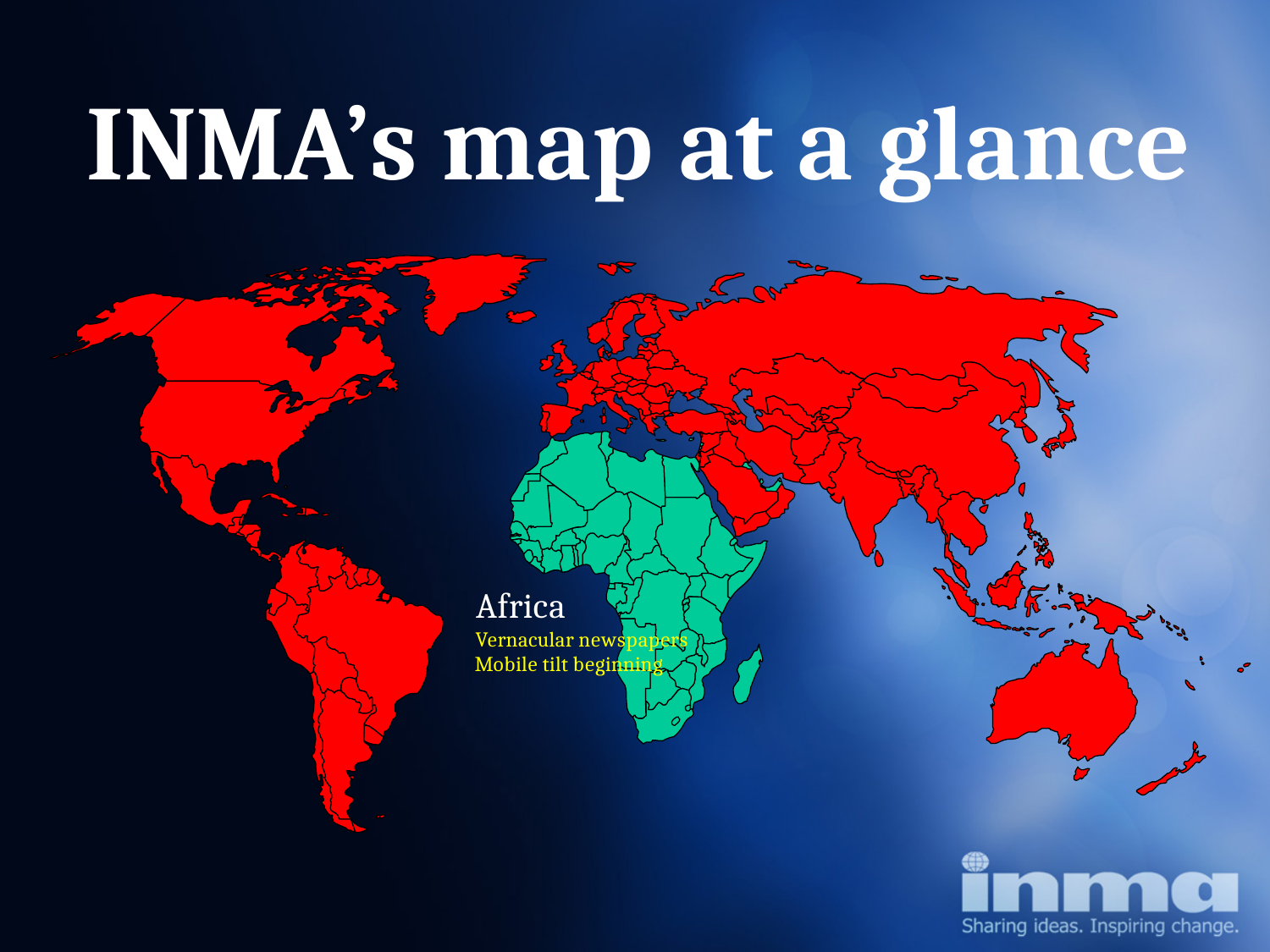

INMA’s map at a glance

Africa
Vernacular newspapers
Mobile tilt beginning